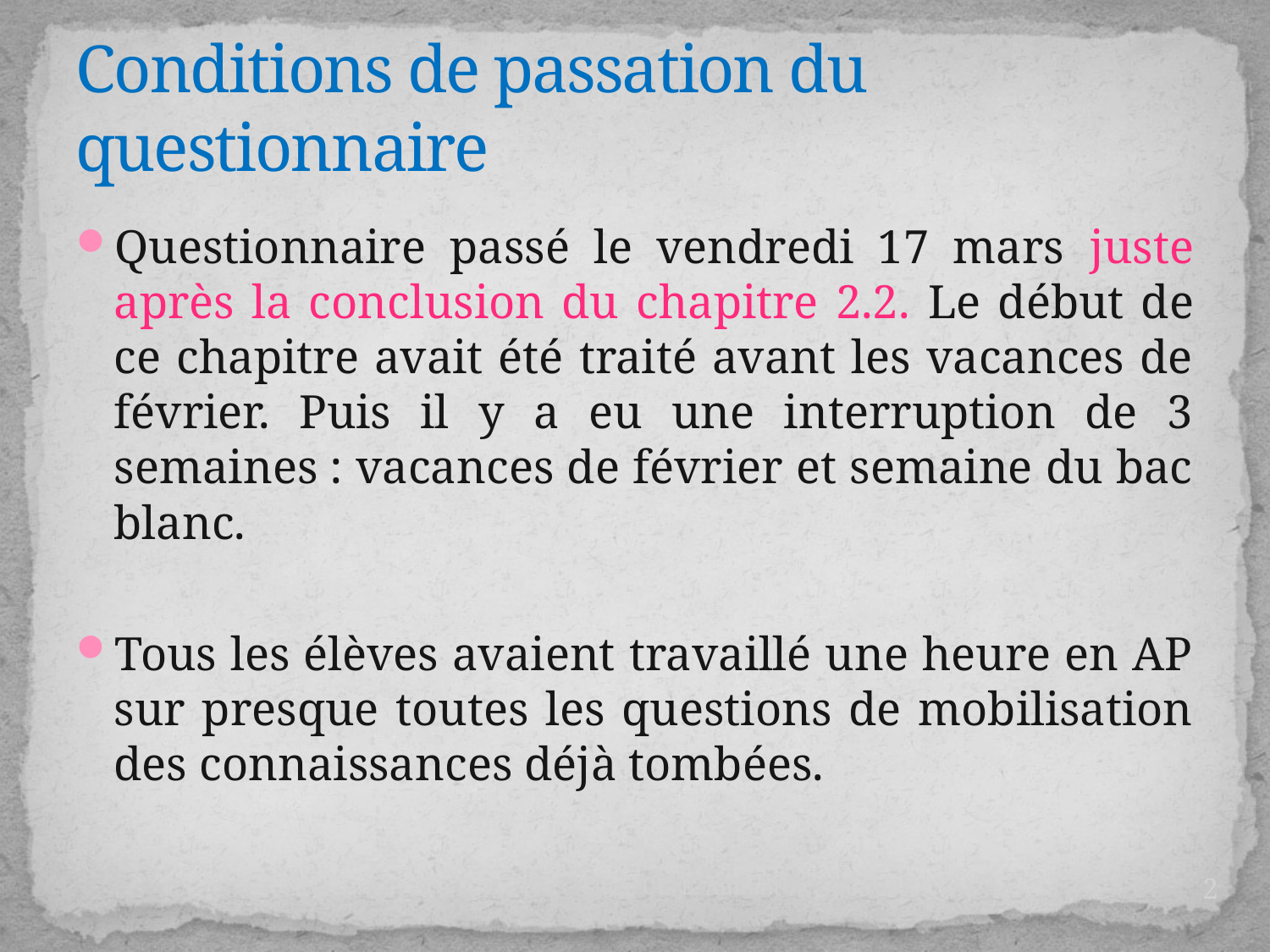

# Conditions de passation du questionnaire
Questionnaire passé le vendredi 17 mars juste après la conclusion du chapitre 2.2. Le début de ce chapitre avait été traité avant les vacances de février. Puis il y a eu une interruption de 3 semaines : vacances de février et semaine du bac blanc.

Tous les élèves avaient travaillé une heure en AP sur presque toutes les questions de mobilisation des connaissances déjà tombées.

2
Stage UE, L. Auffant
27/03/2017